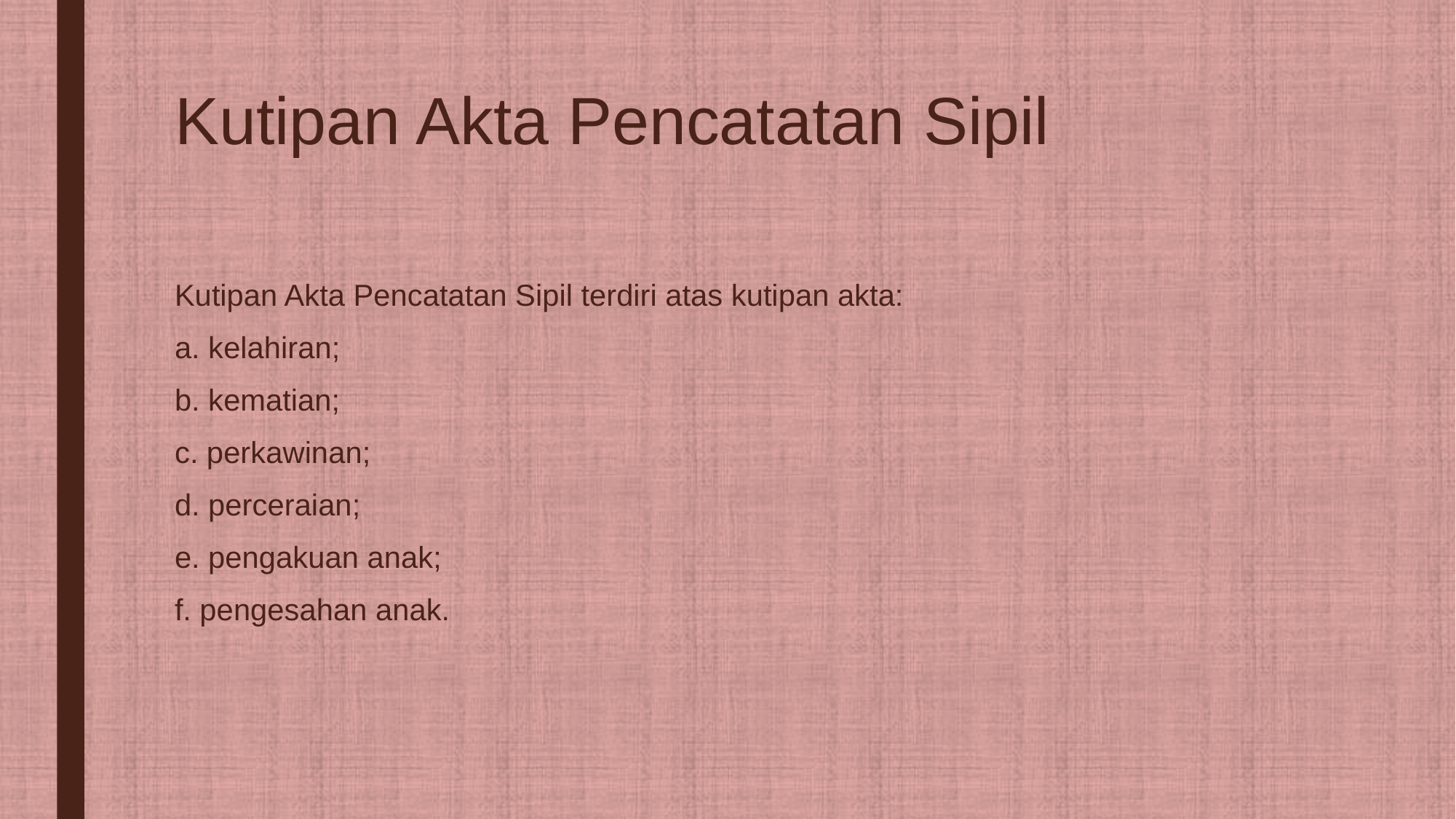

# Kutipan Akta Pencatatan Sipil
Kutipan Akta Pencatatan Sipil terdiri atas kutipan akta:
a. kelahiran;
b. kematian;
c. perkawinan;
d. perceraian;
e. pengakuan anak;
f. pengesahan anak.